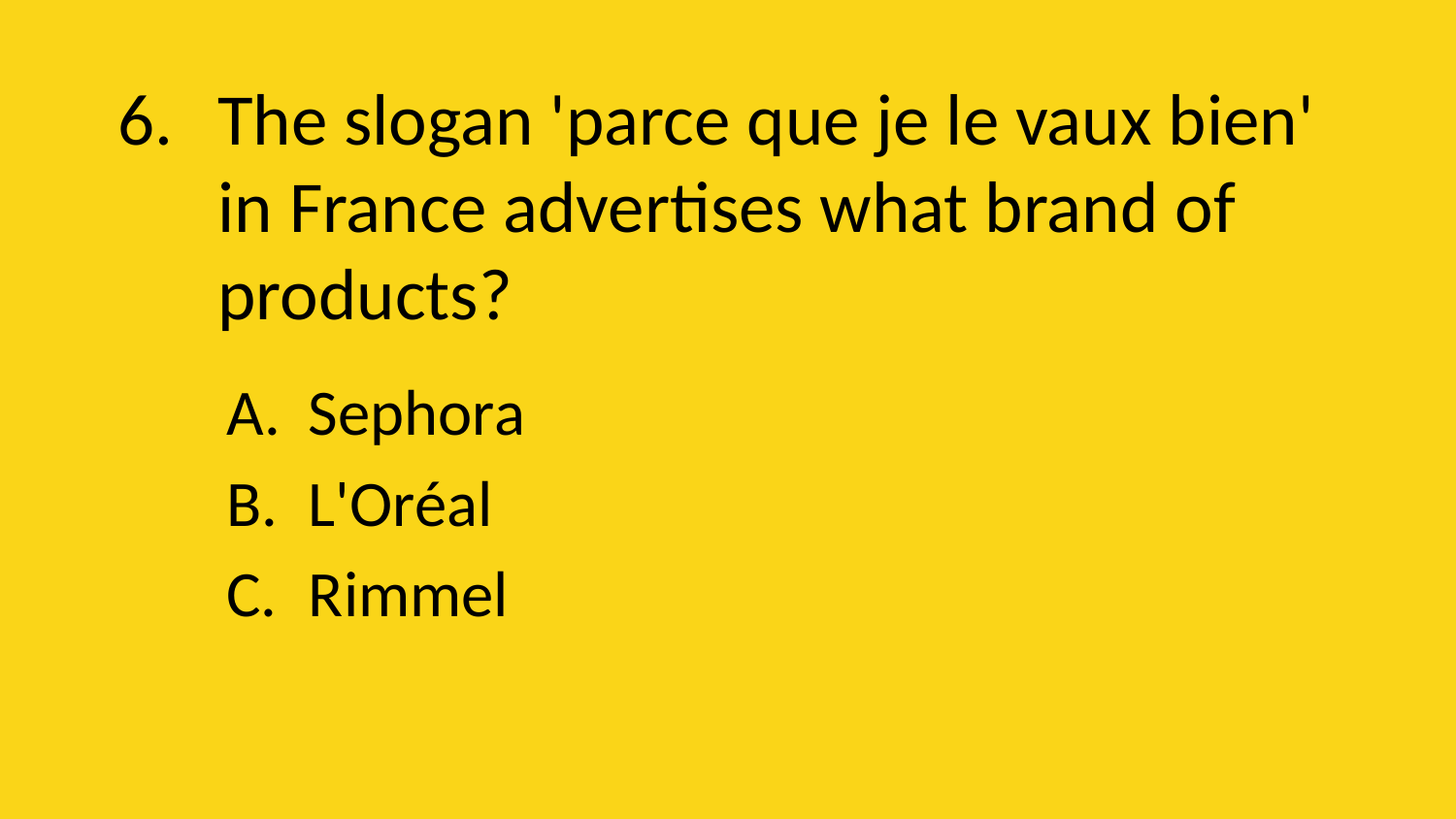

# 6. 	The slogan 'parce que je le vaux bien' in France advertises what brand of products?
Sephora
L'Oréal
Rimmel